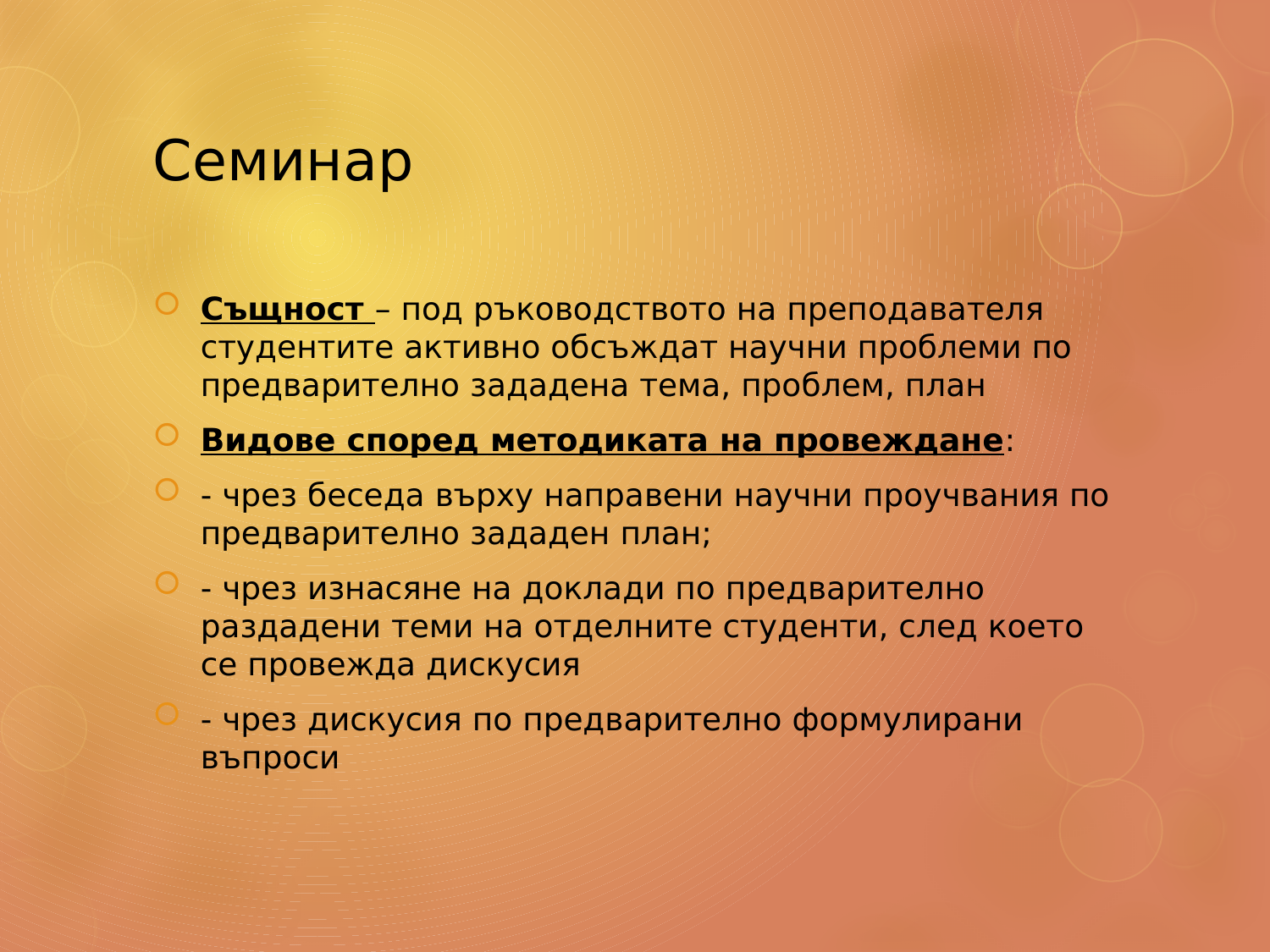

# Семинар
Същност – под ръководството на преподавателя студентите активно обсъждат научни проблеми по предварително зададена тема, проблем, план
Видове според методиката на провеждане:
- чрез беседа върху направени научни проучвания по предварително зададен план;
- чрез изнасяне на доклади по предварително раздадени теми на отделните студенти, след което се провежда дискусия
- чрез дискусия по предварително формулирани въпроси